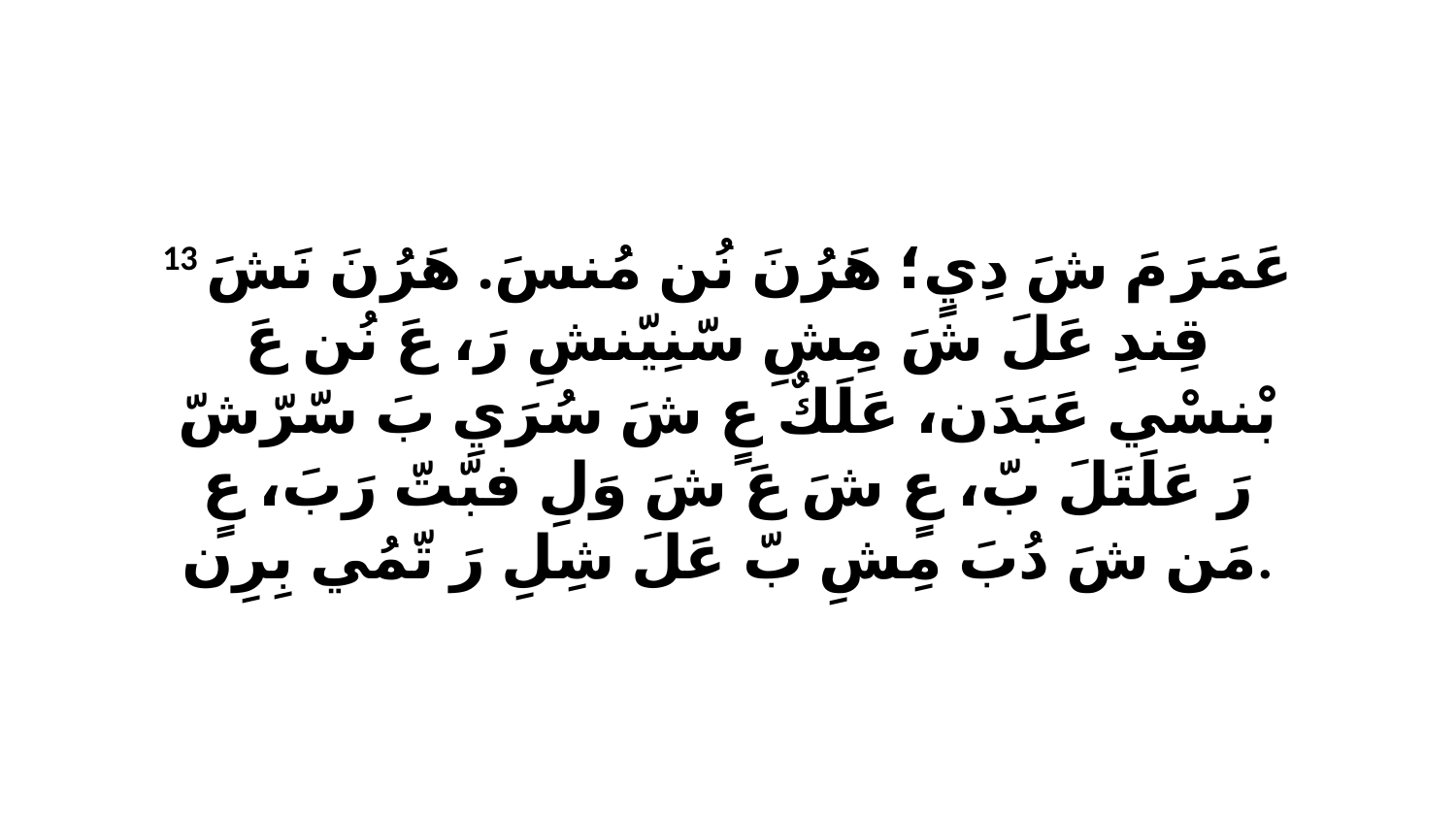

13 عَمَرَ مَ شَ دِيٍ؛ هَرُنَ نُن مُنسَ. هَرُنَ نَشَ قِندِ عَلَ شَ مِشِ سّنِيّنشِ رَ، عَ نُن عَ بْنسْي عَبَدَن، عَلَكٌ عٍ شَ سُرَيِ بَ سّرّشّ رَ عَلَتَلَ بّ، عٍ شَ عَ شَ وَلِ فبّتّ رَبَ، عٍ مَن شَ دُبَ مِشِ بّ عَلَ شِلِ رَ تّمُي بِرِن.